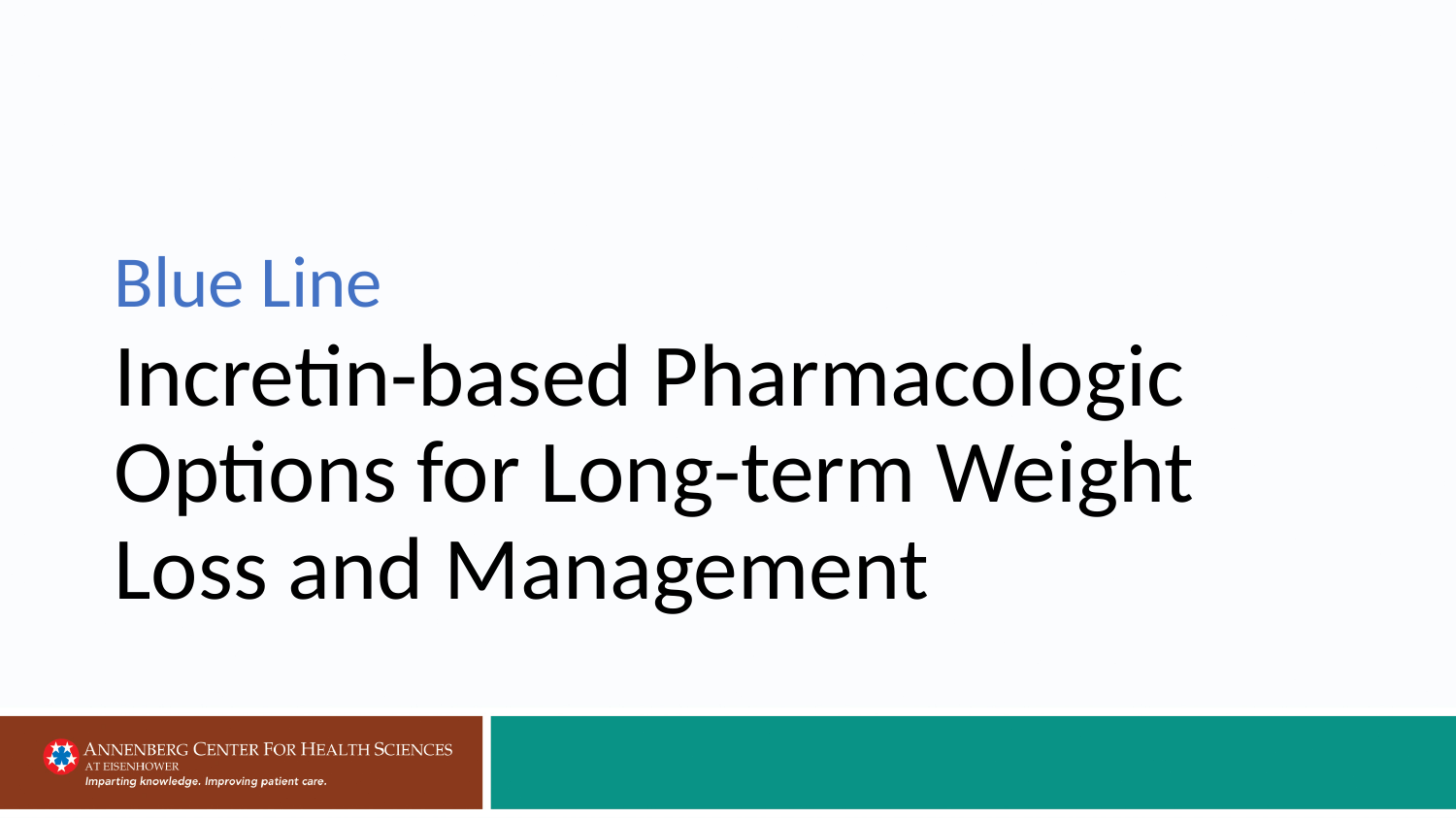

# Blue Line
Incretin-based Pharmacologic Options for Long-term Weight Loss and Management